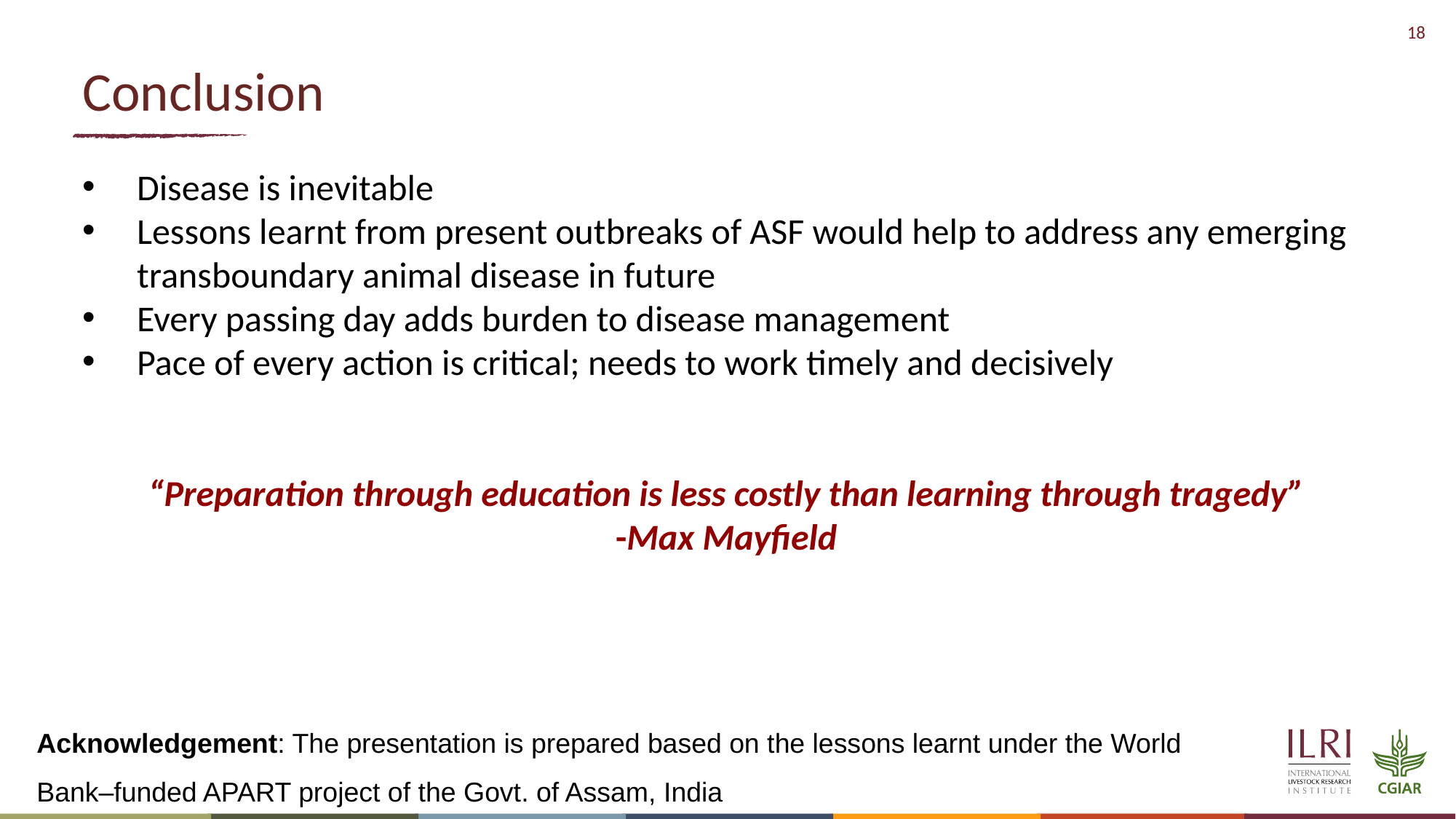

# Conclusion
Disease is inevitable
Lessons learnt from present outbreaks of ASF would help to address any emerging transboundary animal disease in future
Every passing day adds burden to disease management
Pace of every action is critical; needs to work timely and decisively

“Preparation through education is less costly than learning through tragedy”
-Max Mayfield

Acknowledgement: The presentation is prepared based on the lessons learnt under the World Bank–funded APART project of the Govt. of Assam, India